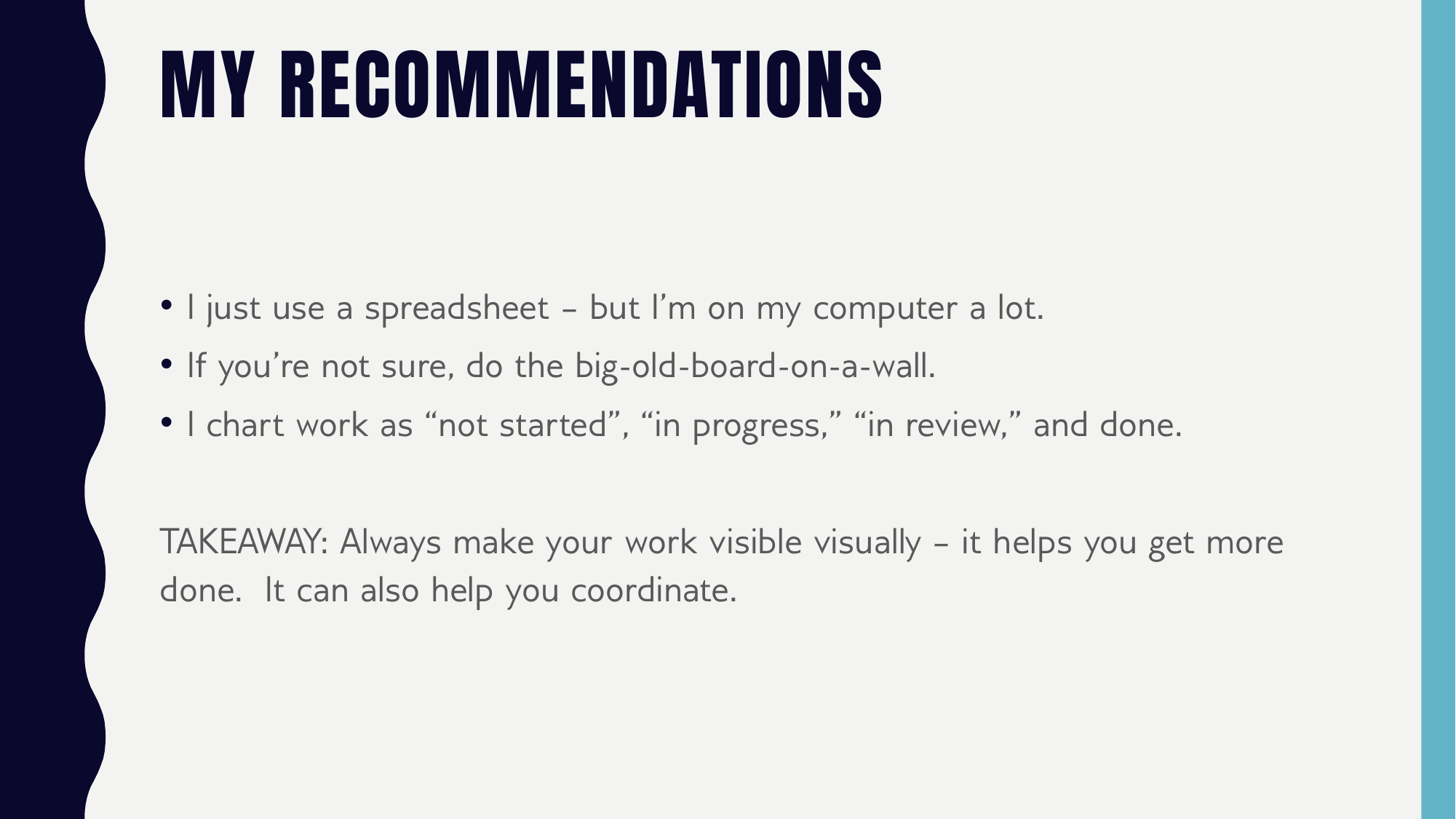

My recommendations
I just use a spreadsheet – but I’m on my computer a lot.
If you’re not sure, do the big-old-board-on-a-wall.
I chart work as “not started”, “in progress,” “in review,” and done.

TAKEAWAY: Always make your work visible visually – it helps you get more done.  It can also help you coordinate.